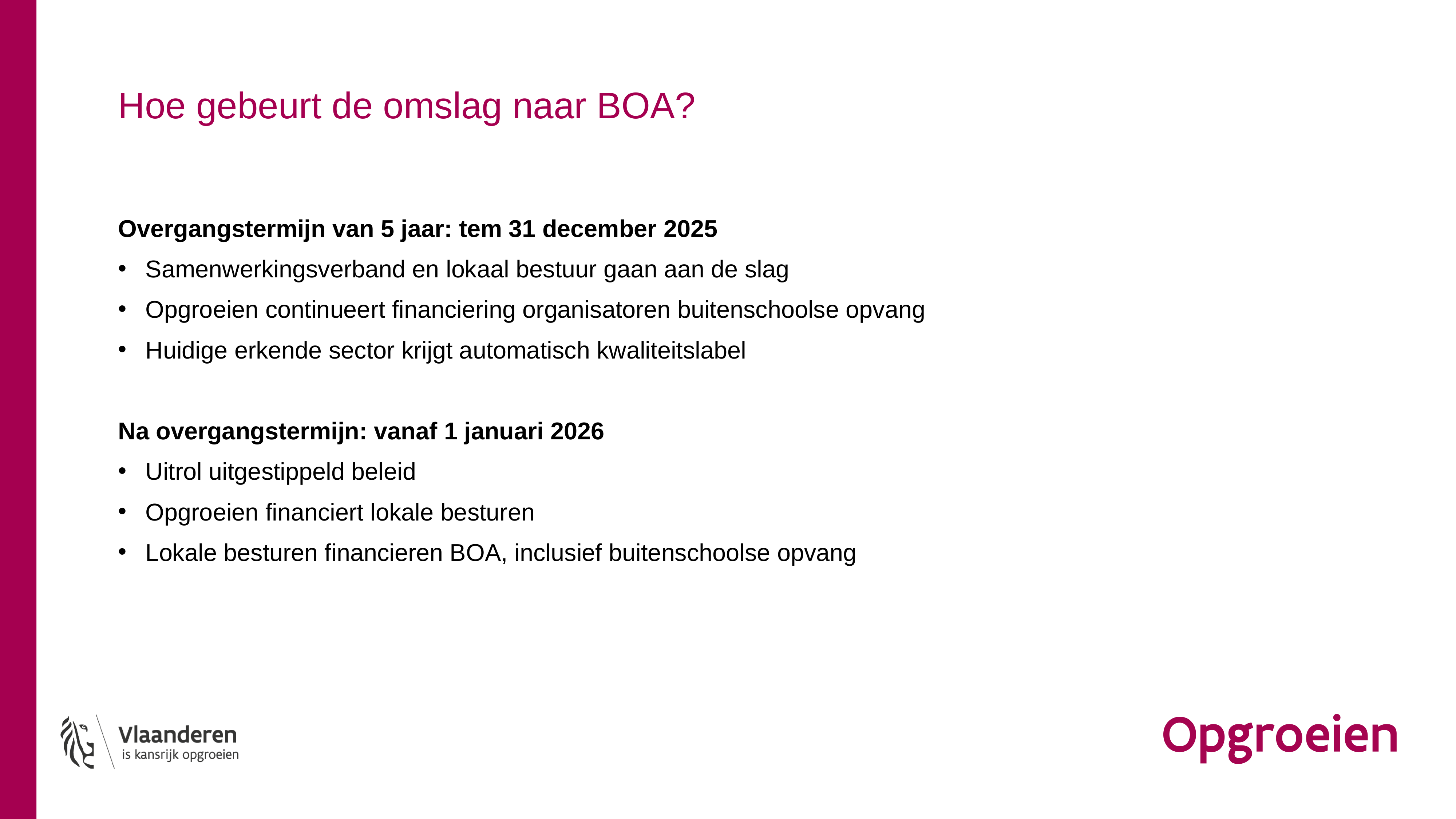

# Hoe gebeurt de omslag naar BOA?

Overgangstermijn van 5 jaar: tem 31 december 2025
Samenwerkingsverband en lokaal bestuur gaan aan de slag
Opgroeien continueert financiering organisatoren buitenschoolse opvang
Huidige erkende sector krijgt automatisch kwaliteitslabel

Na overgangstermijn: vanaf 1 januari 2026
Uitrol uitgestippeld beleid
Opgroeien financiert lokale besturen
Lokale besturen financieren BOA, inclusief buitenschoolse opvang